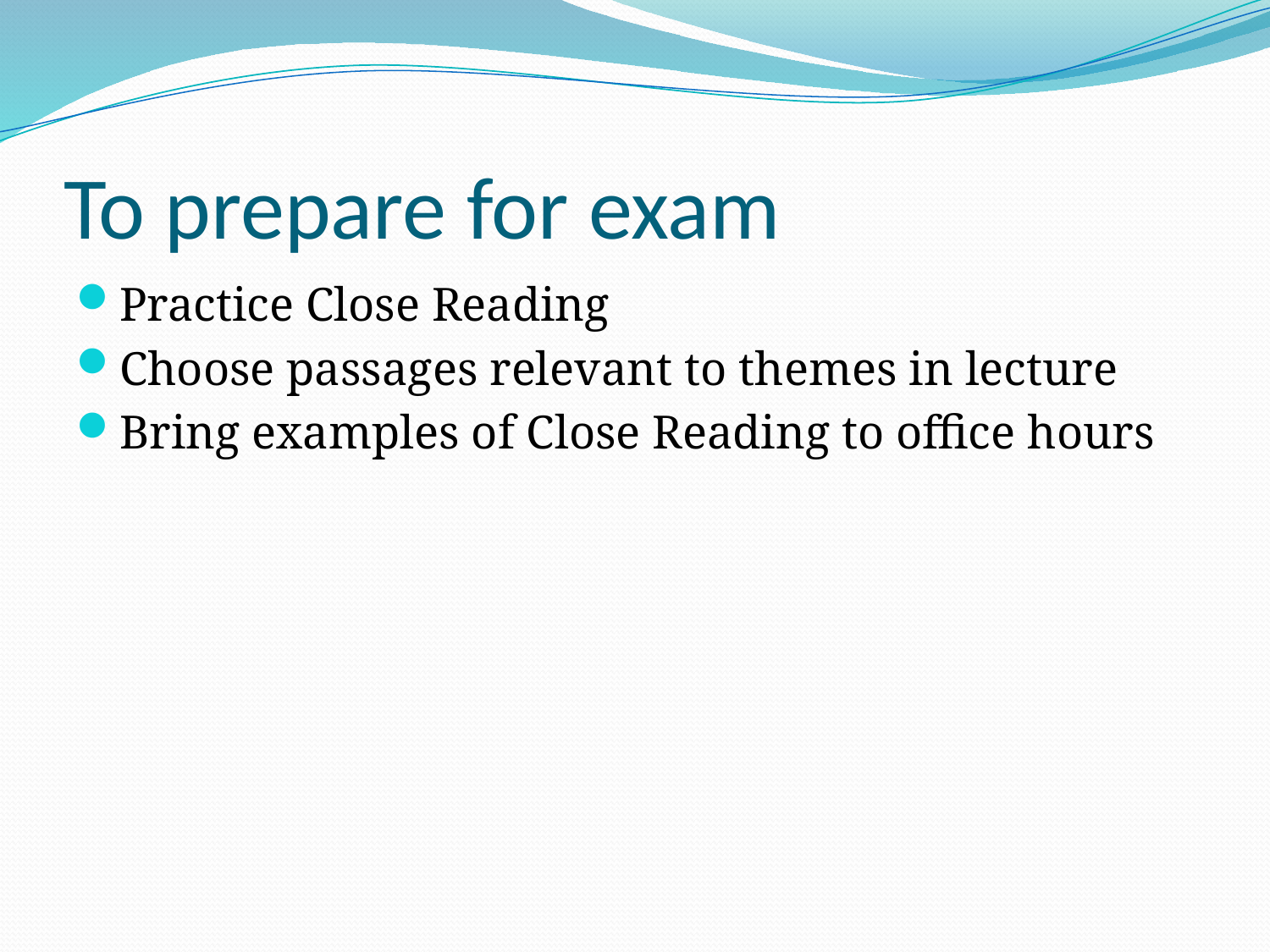

# To prepare for exam
Practice Close Reading
Choose passages relevant to themes in lecture
Bring examples of Close Reading to office hours